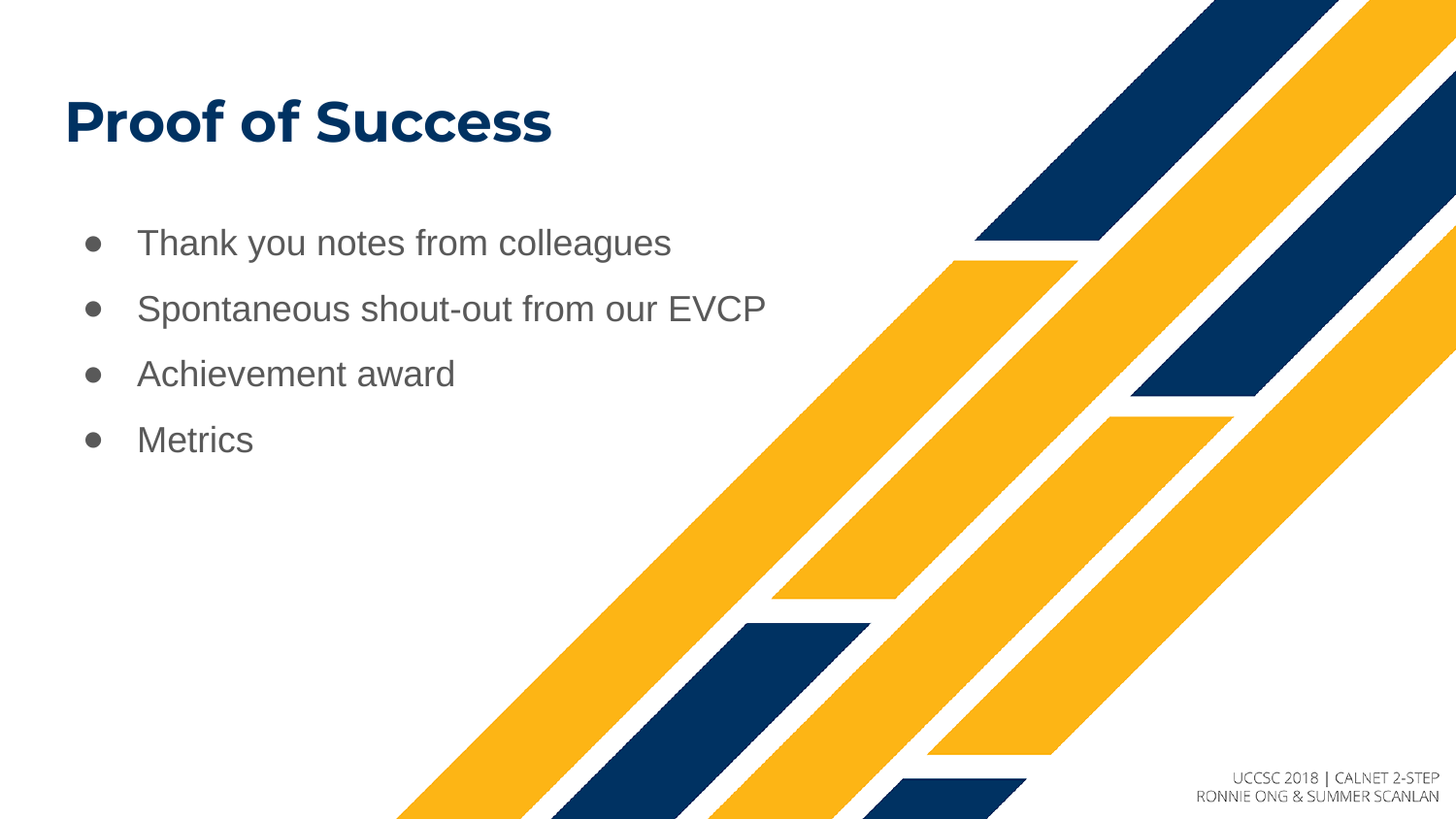

# Proof of Success
Thank you notes from colleagues
Spontaneous shout-out from our EVCP
Achievement award
Metrics